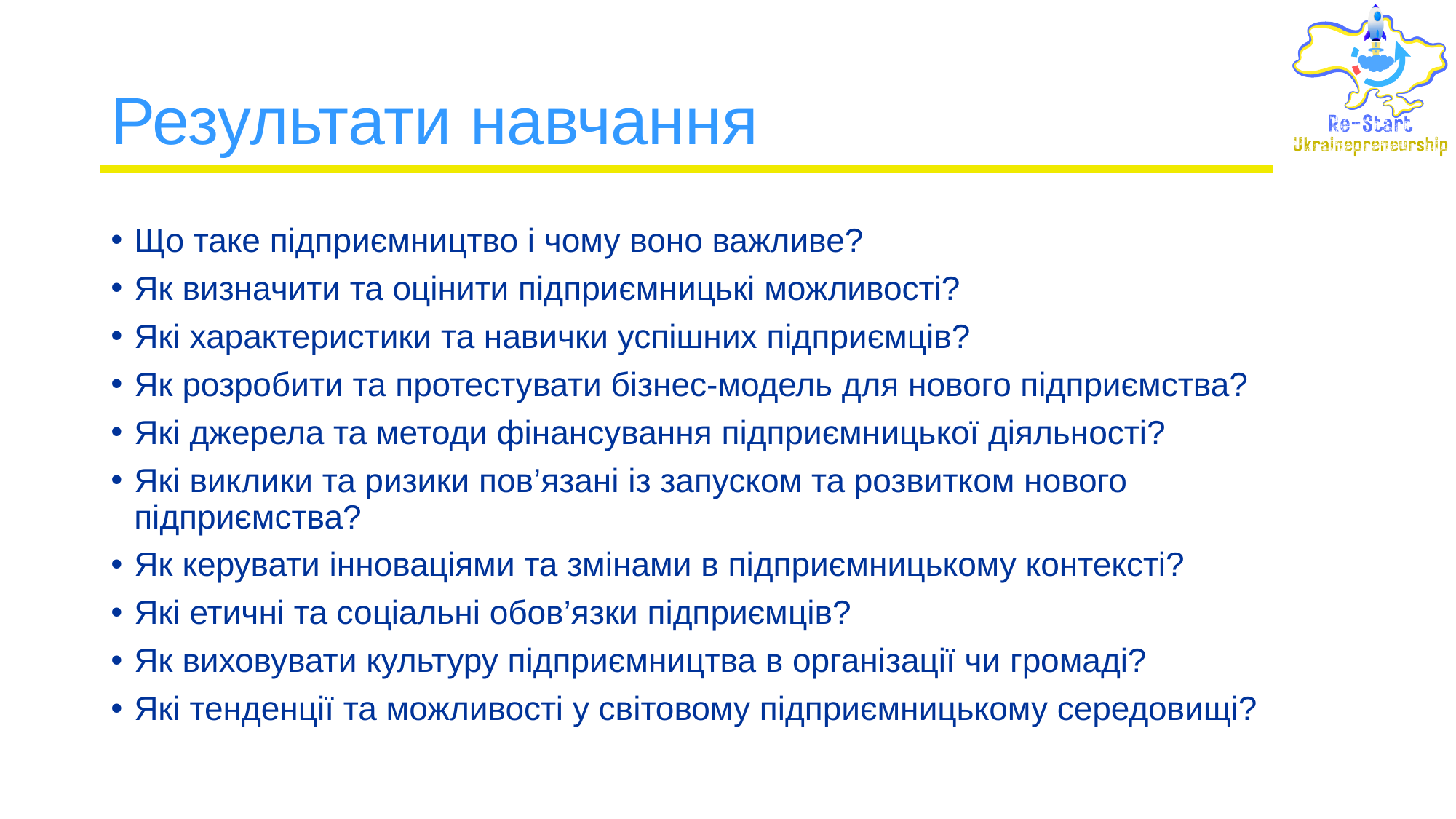

# Результати навчання
Що таке підприємництво і чому воно важливе?
Як визначити та оцінити підприємницькі можливості?
Які характеристики та навички успішних підприємців?
Як розробити та протестувати бізнес-модель для нового підприємства?
Які джерела та методи фінансування підприємницької діяльності?
Які виклики та ризики пов’язані із запуском та розвитком нового підприємства?
Як керувати інноваціями та змінами в підприємницькому контексті?
Які етичні та соціальні обов’язки підприємців?
Як виховувати культуру підприємництва в організації чи громаді?
Які тенденції та можливості у світовому підприємницькому середовищі?